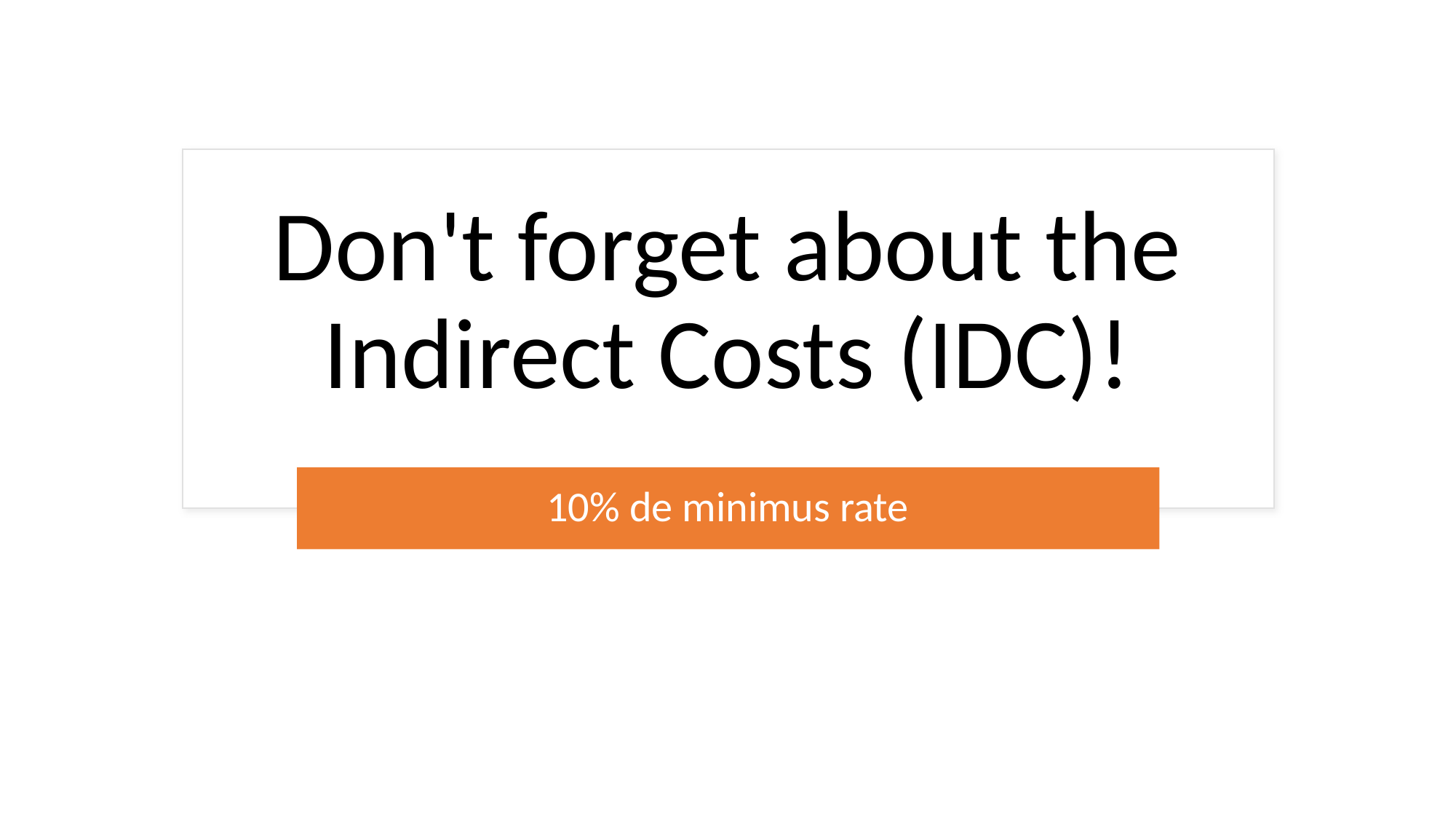

# Don't forget about the Indirect Costs (IDC)!

10% de minimus rate